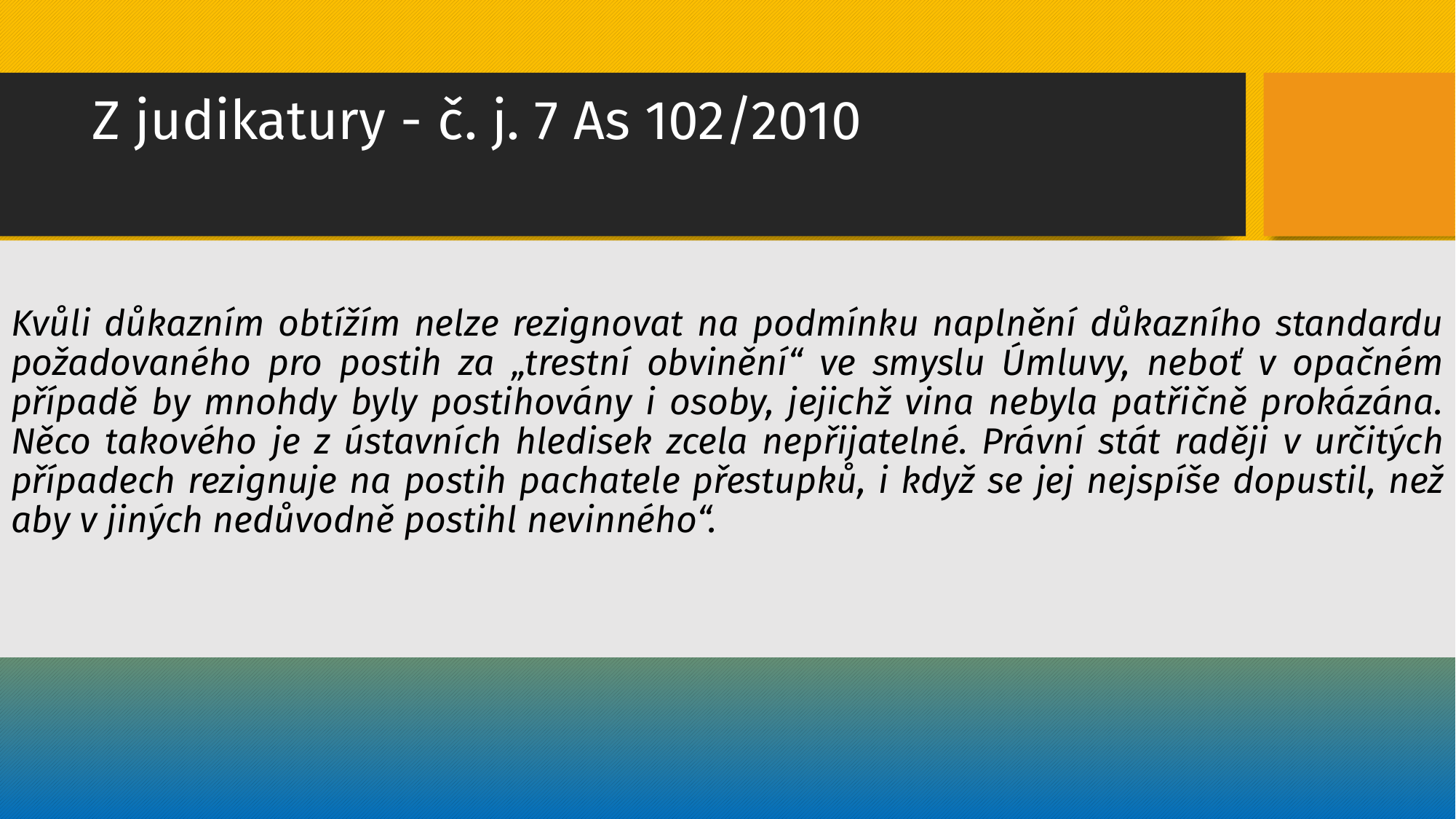

# Z judikatury - č. j. 7 As 102/2010

Kvůli důkazním obtížím nelze rezignovat na podmínku naplnění důkazního standardu požadovaného pro postih za „trestní obvinění“ ve smyslu Úmluvy, neboť v opačném případě by mnohdy byly postihovány i osoby, jejichž vina nebyla patřičně prokázána. Něco takového je z ústavních hledisek zcela nepřijatelné. Právní stát raději v určitých případech rezignuje na postih pachatele přestupků, i když se jej nejspíše dopustil, než aby v jiných nedůvodně postihl nevinného“.